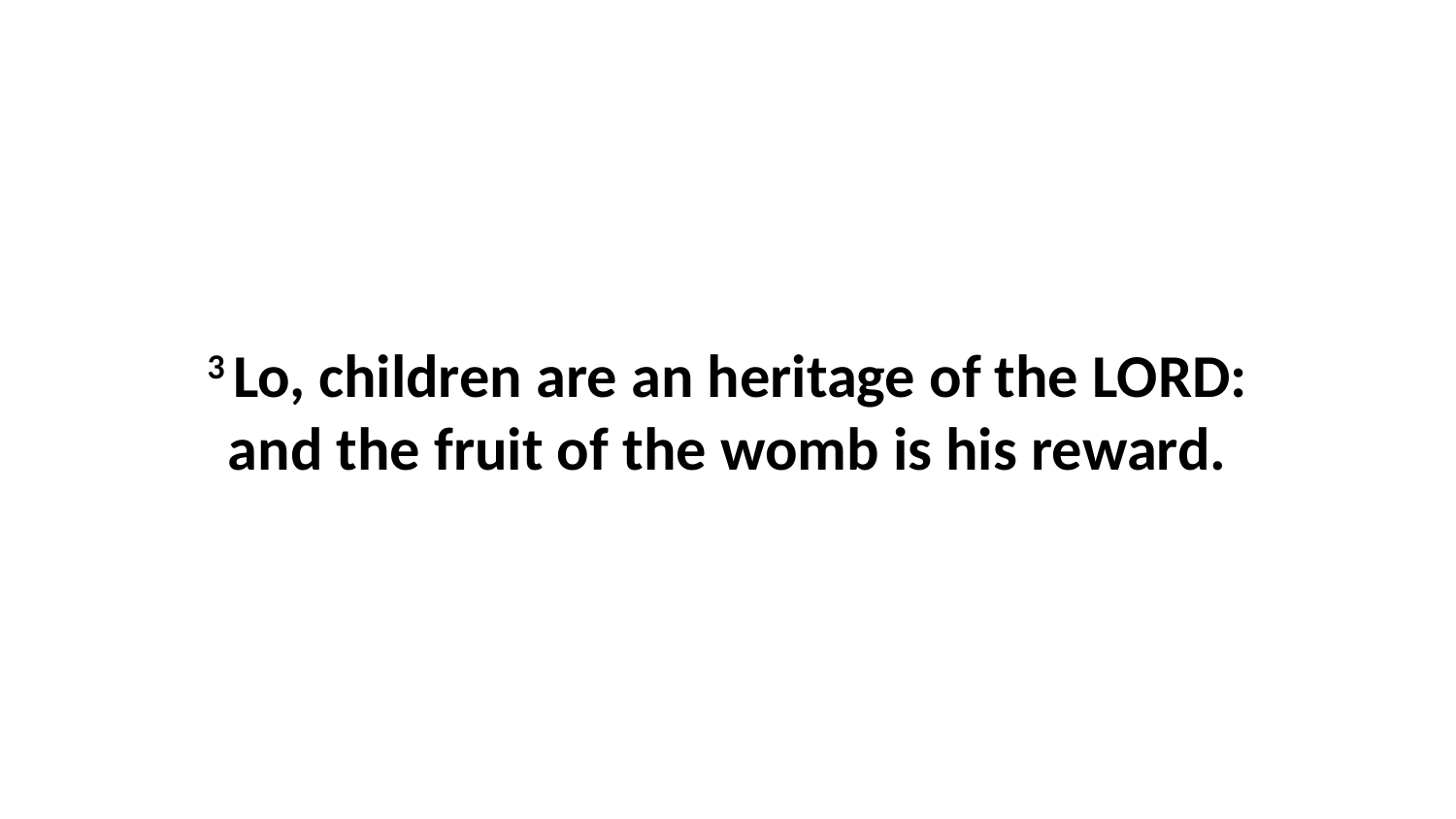

3 Lo, children are an heritage of the LORD: and the fruit of the womb is his reward.